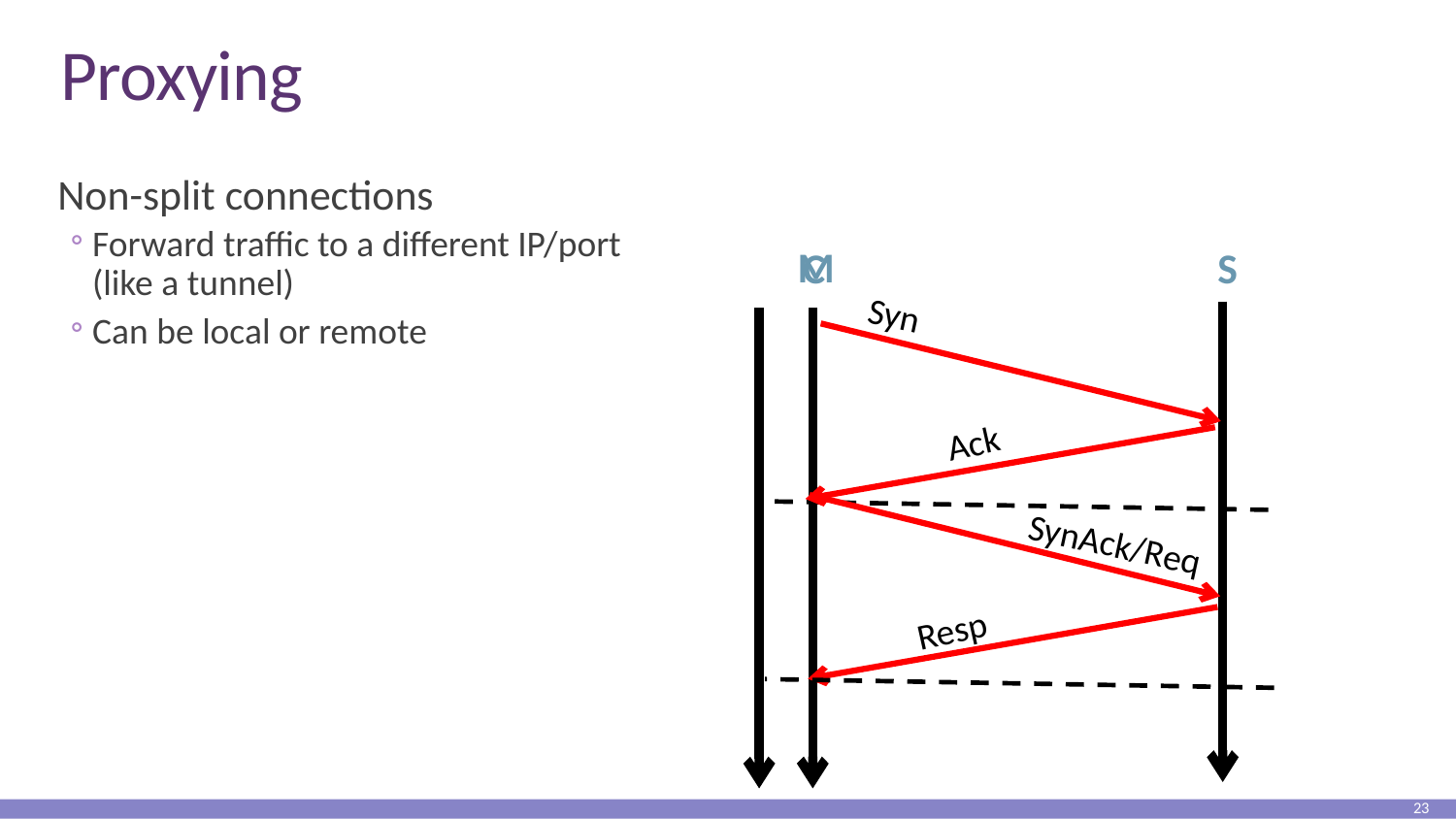

# Proxying
Non-split connections
Forward traffic to a different IP/port (like a tunnel)
Can be local or remote
M
C
S
Syn
Ack
SynAck/Req
Resp
23